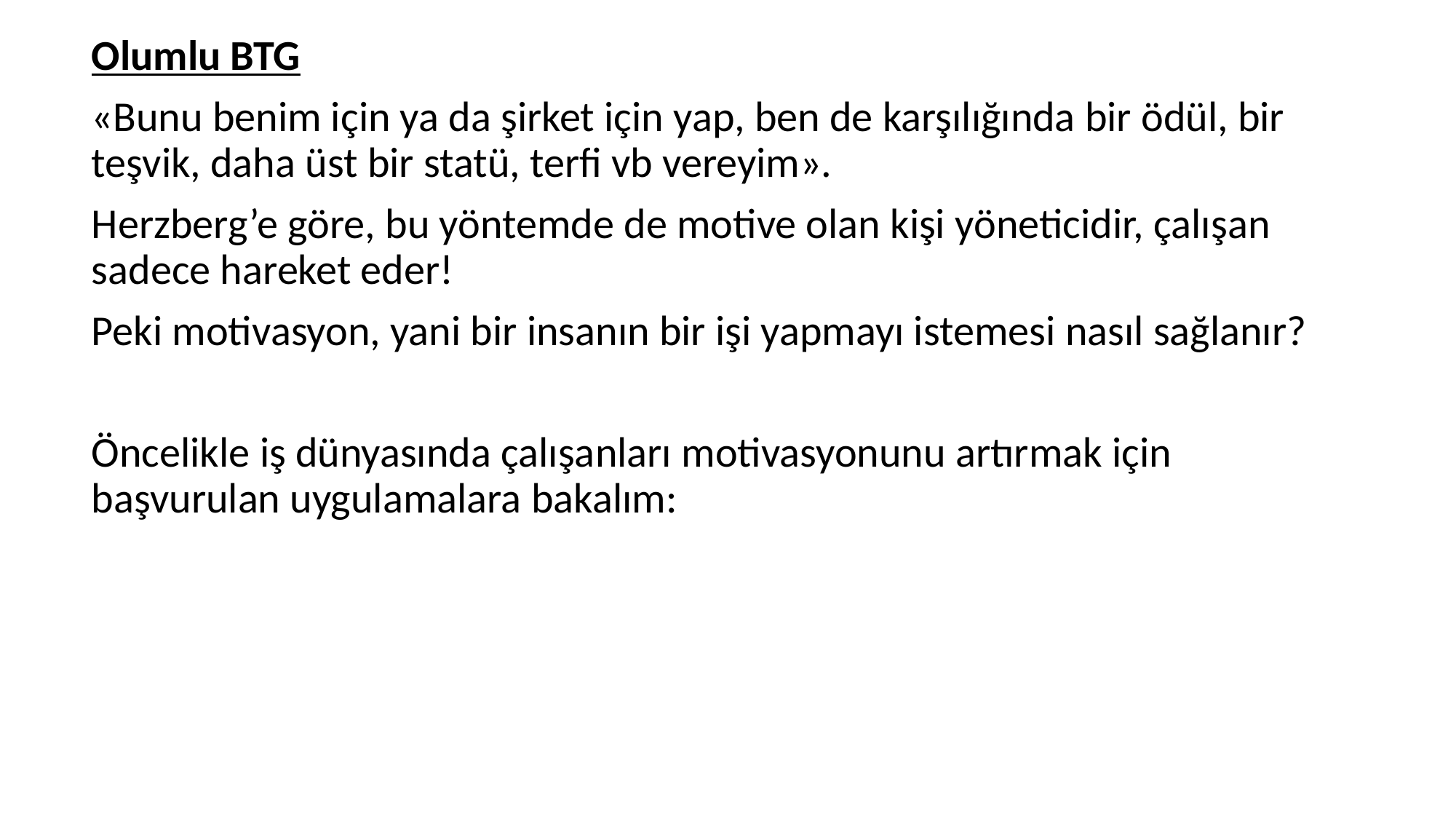

Olumlu BTG
«Bunu benim için ya da şirket için yap, ben de karşılığında bir ödül, bir teşvik, daha üst bir statü, terfi vb vereyim».
Herzberg’e göre, bu yöntemde de motive olan kişi yöneticidir, çalışan sadece hareket eder!
Peki motivasyon, yani bir insanın bir işi yapmayı istemesi nasıl sağlanır?

Öncelikle iş dünyasında çalışanları motivasyonunu artırmak için başvurulan uygulamalara bakalım:
#